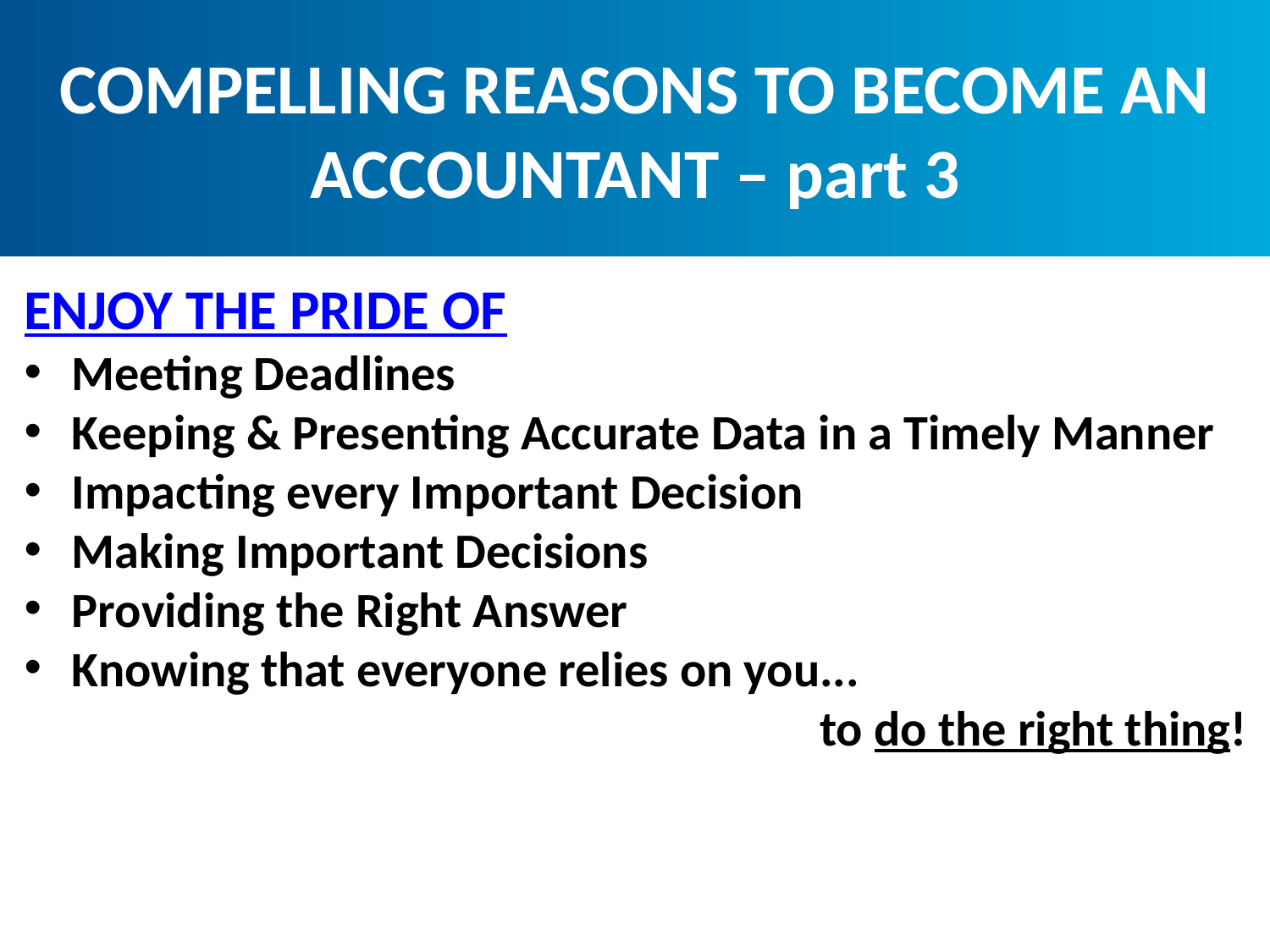

COMPELLING REASONS TO BECOME AN ACCOUNTANT – part 3

ENJOY THE PRIDE OF
Meeting Deadlines
Keeping & Presenting Accurate Data in a Timely Manner
Impacting every Important Decision
Making Important Decisions
Providing the Right Answer
Knowing that everyone relies on you...
to do the right thing!